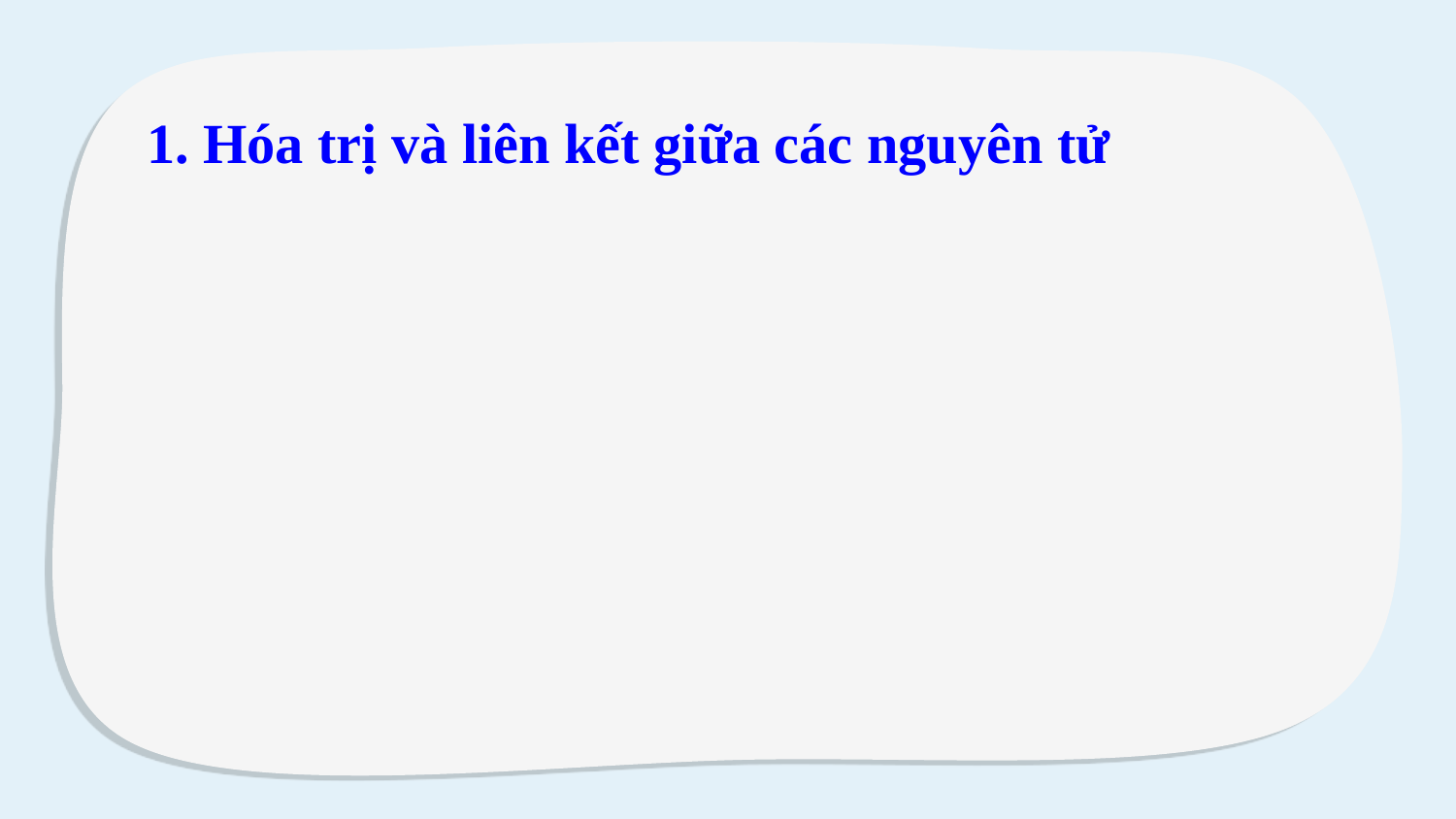

1. Hóa trị và liên kết giữa các nguyên tử